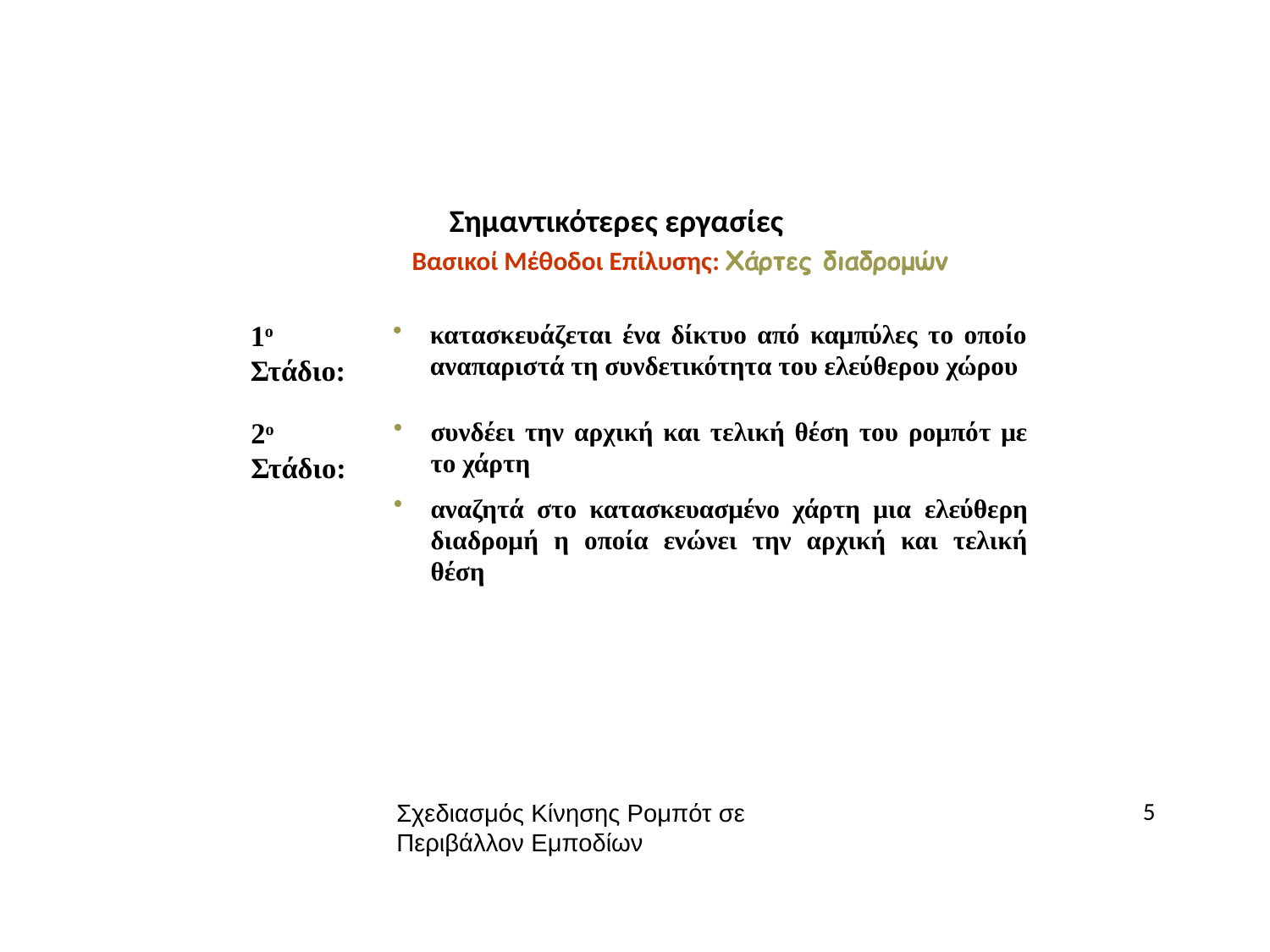

# Σημαντικότερες εργασίες Βασικοί Μέθοδοι Επίλυσης: Χάρτες διαδρομών
1ο Στάδιο:
κατασκευάζεται ένα δίκτυο από καμπύλες το οποίο αναπαριστά τη συνδετικότητα του ελεύθερου χώρου
2ο Στάδιο:
συνδέει την αρχική και τελική θέση του ρομπότ με το χάρτη
αναζητά στο κατασκευασμένο χάρτη μια ελεύθερη διαδρομή η οποία ενώνει την αρχική και τελική θέση
Σχεδιασμός Κίνησης Ρομπότ σε Περιβάλλον Εμποδίων
5